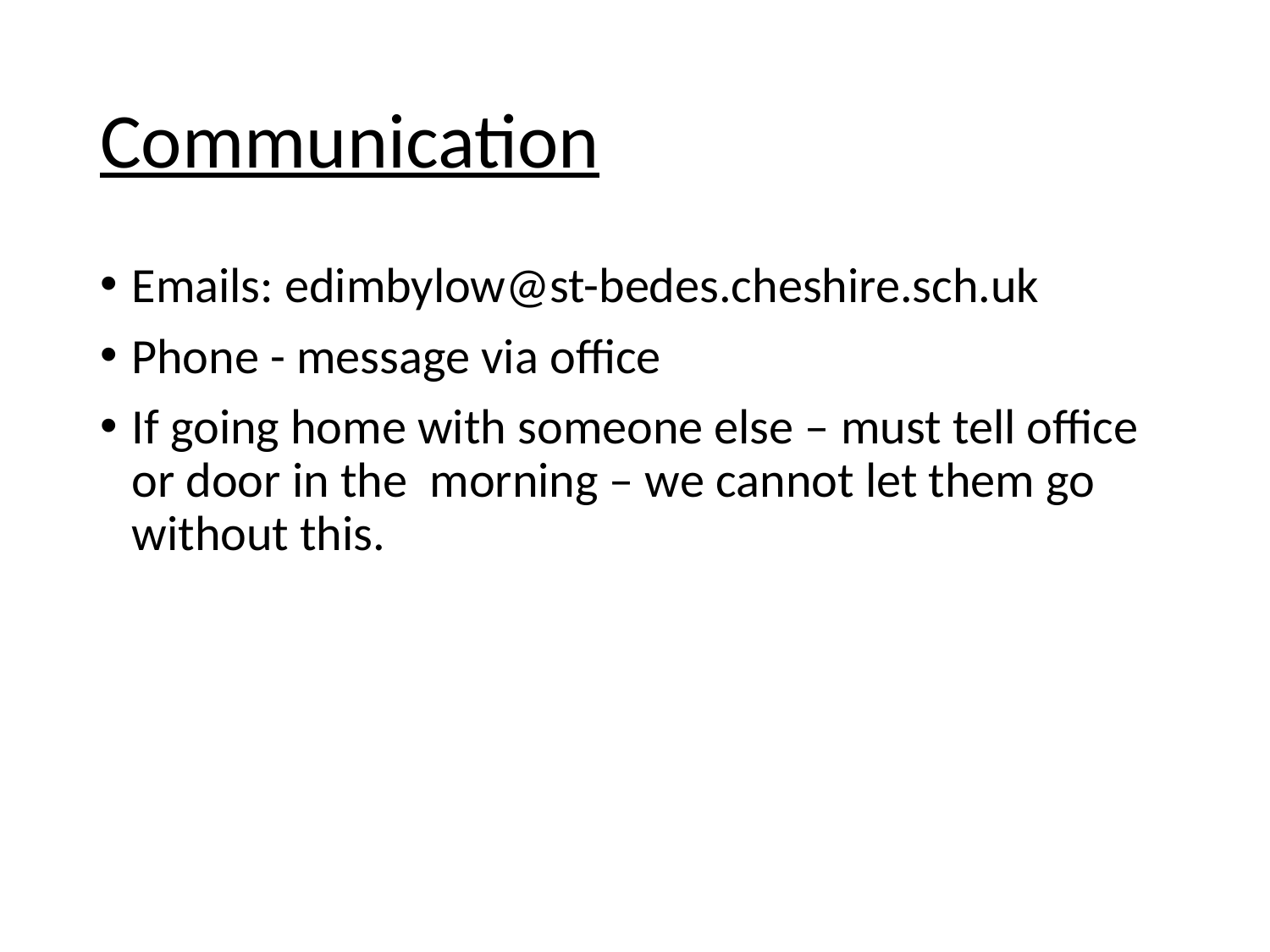

# Communication
Emails: edimbylow@st-bedes.cheshire.sch.uk
Phone - message via office
If going home with someone else – must tell office or door in the  morning – we cannot let them go without this.